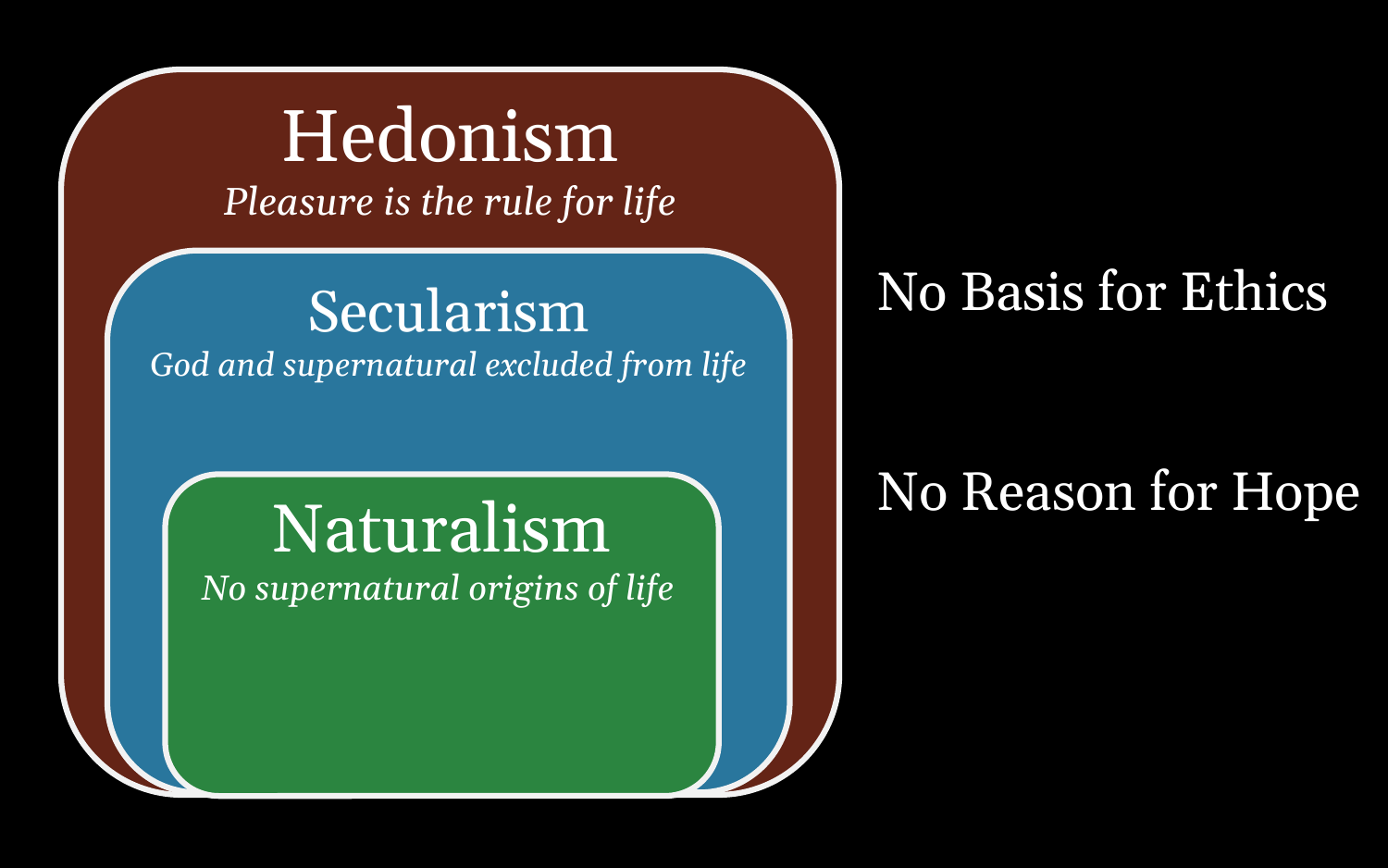

Hedonism
Pleasure is the rule for life

No Basis for Ethics

Secularism
God and supernatural excluded from life

No Reason for Hope

Naturalism
No supernatural origins of life